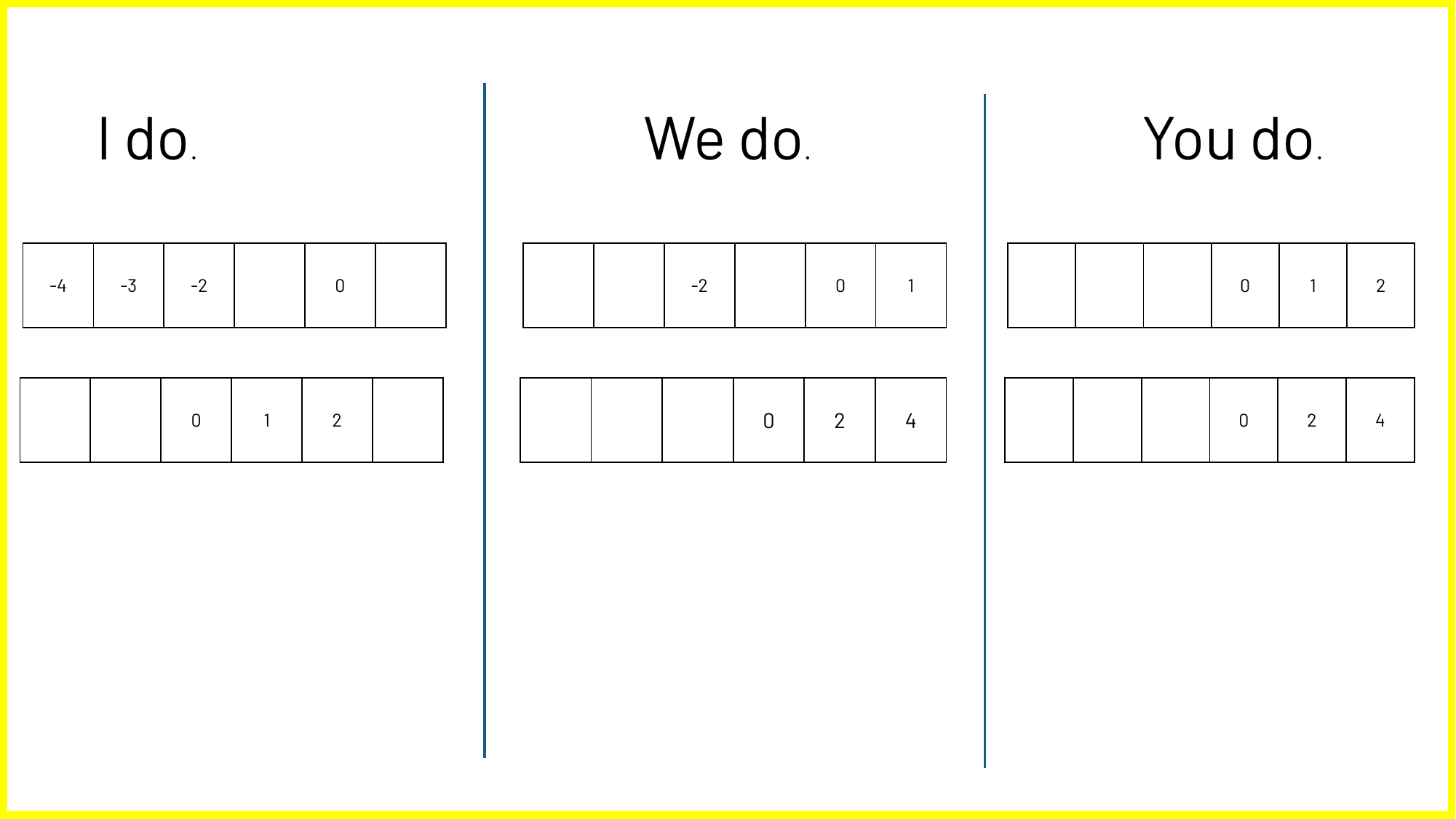

I do.
We do.
You do.
| -4 | -3 | -2 |  | 0 |  |
| --- | --- | --- | --- | --- | --- |
|  |  | -2 |  | 0 | 1 |
| --- | --- | --- | --- | --- | --- |
|  |  |  | 0 | 1 | 2 |
| --- | --- | --- | --- | --- | --- |
|  |  | 0 | 1 | 2 |  |
| --- | --- | --- | --- | --- | --- |
|  |  |  | 0 | 2 | 4 |
| --- | --- | --- | --- | --- | --- |
|  |  |  | 0 | 2 | 4 |
| --- | --- | --- | --- | --- | --- |